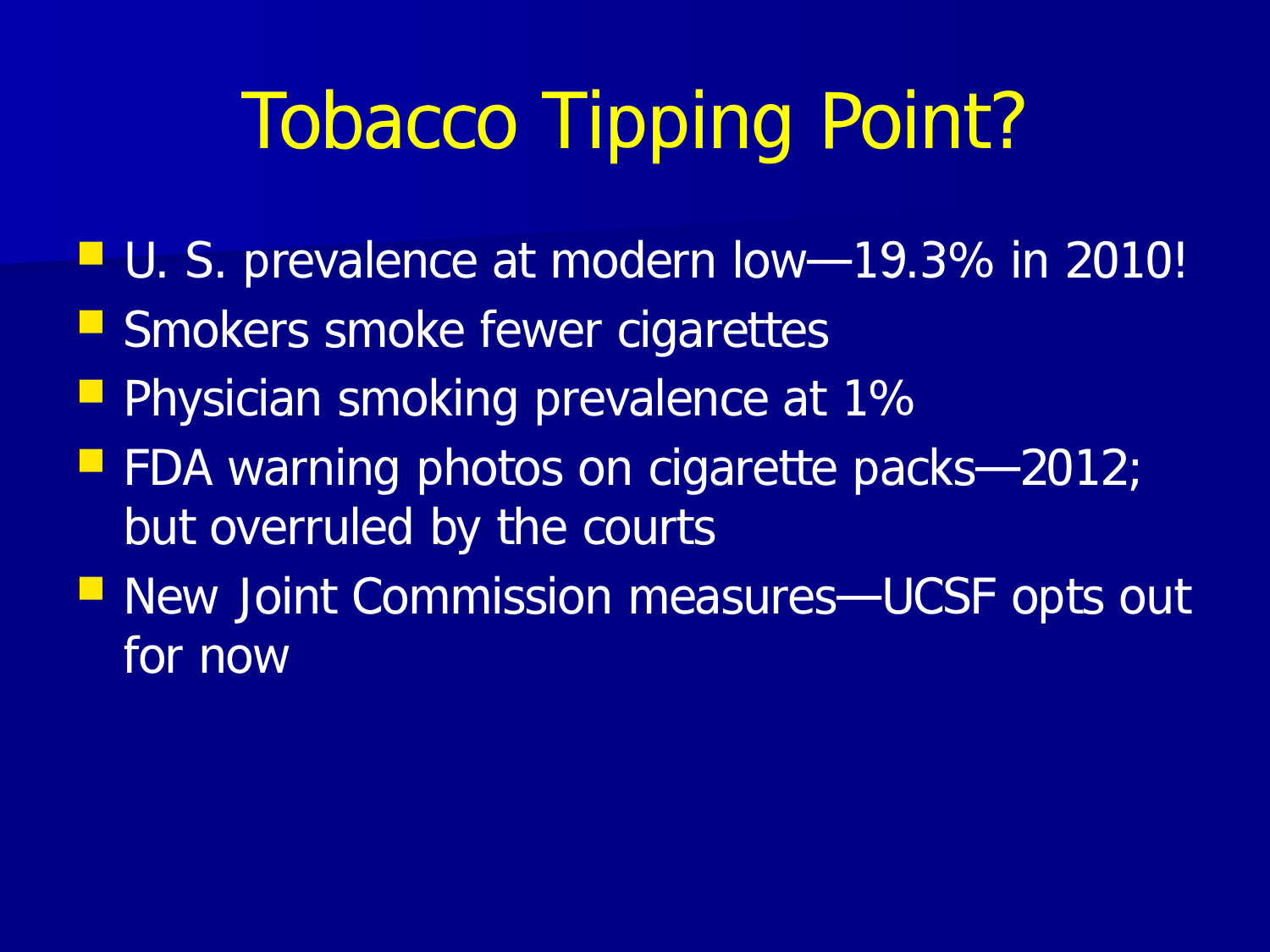

# Tobacco Tipping Point?
U. S. prevalence at modern low—19.3% in 2010!
Smokers smoke fewer cigarettes
Physician smoking prevalence at 1%
FDA warning photos on cigarette packs—2012; but overruled by the courts
New Joint Commission measures—UCSF opts out for now